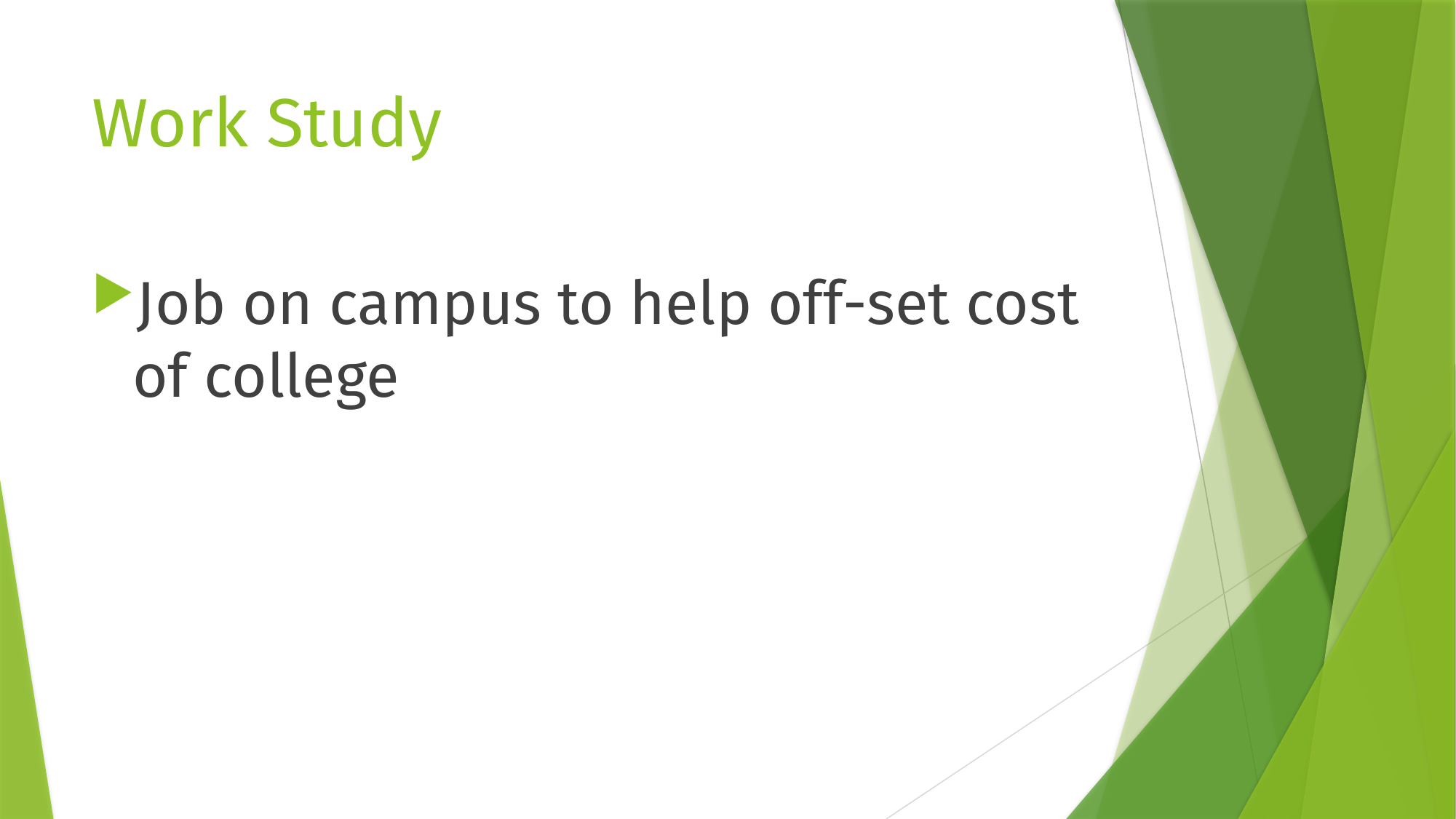

# Work Study
Job on campus to help off-set cost of college